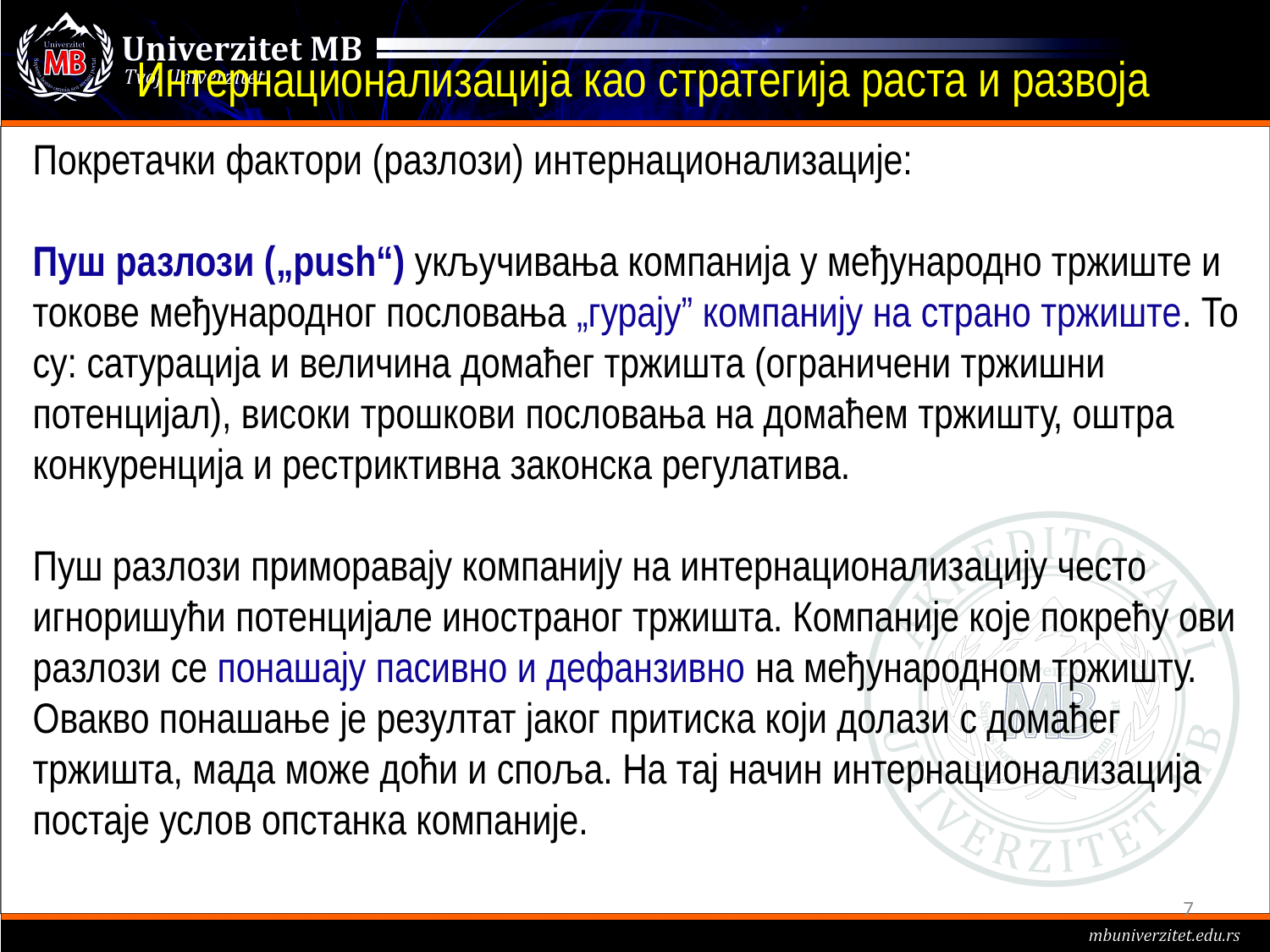

# Интернационализација као стратегија раста и развоја
Покретачки фактори (разлози) интернационализације:

Пуш разлози („push“) укључивања компанија у међународно тржиште и токове међународног пословања „гурају” компанију на страно тржиште. То су: сатурација и величина домаћег тржишта (ограничени тржишни потенцијал), високи трошкови пословања на домаћем тржишту, оштра конкуренција и рестриктивна законска регулатива.

Пуш разлози приморавају компанију на интернационализацију често игноришући потенцијале иностраног тржишта. Компаније које покрећу ови разлози се понашају пасивно и дефанзивно на међународном тржишту. Овакво понашање је резултат јаког притиска који долази с домаћег тржишта, мада може доћи и споља. На тај начин интернационализација постаје услов опстанка компаније.

7